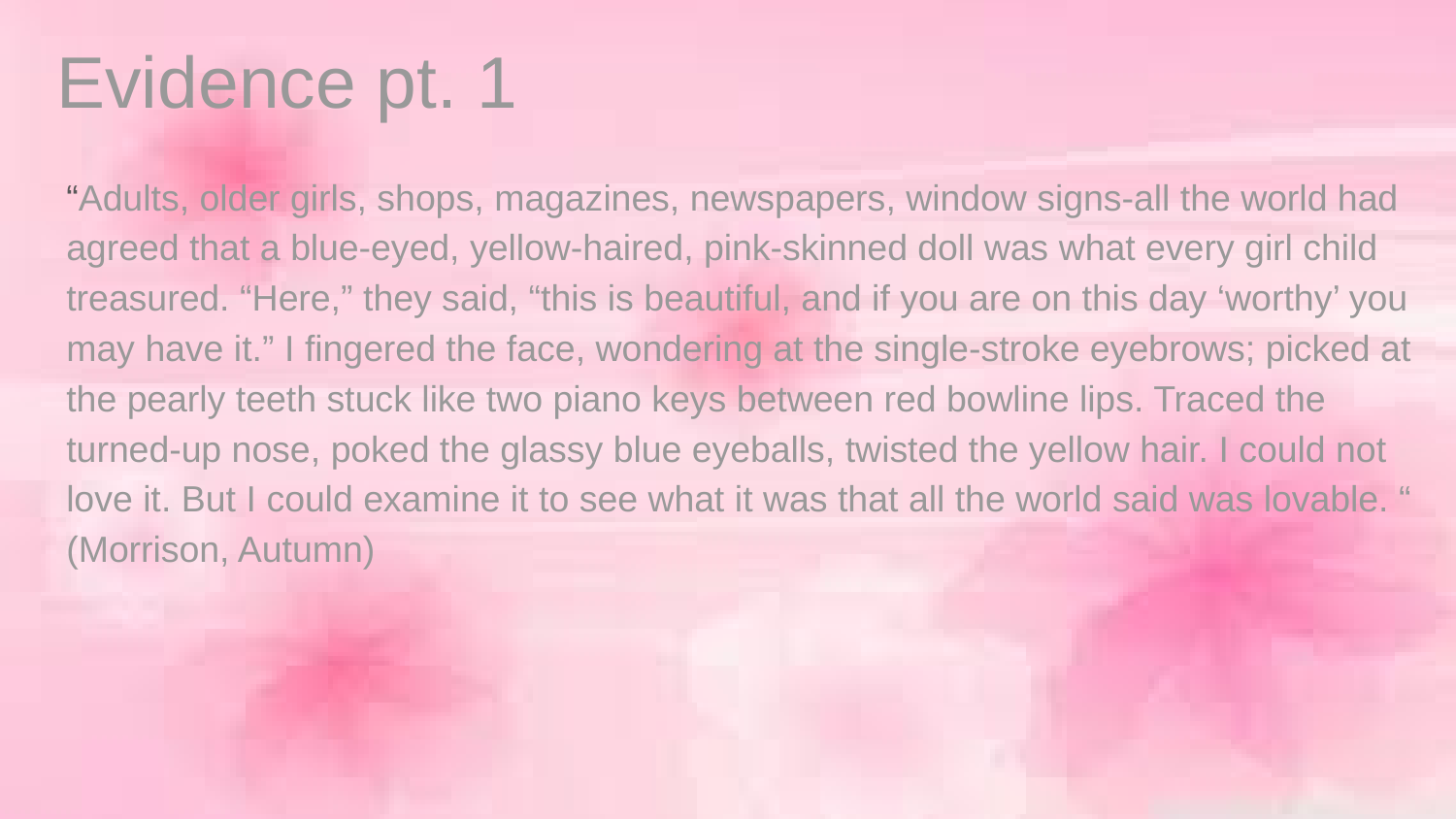

# Evidence pt. 1
“Adults, older girls, shops, magazines, newspapers, window signs-all the world had agreed that a blue-eyed, yellow-haired, pink-skinned doll was what every girl child treasured. “Here,” they said, “this is beautiful, and if you are on this day ‘worthy’ you may have it.” I fingered the face, wondering at the single-stroke eyebrows; picked at the pearly teeth stuck like two piano keys between red bowline lips. Traced the turned-up nose, poked the glassy blue eyeballs, twisted the yellow hair. I could not love it. But I could examine it to see what it was that all the world said was lovable. “ (Morrison, Autumn)